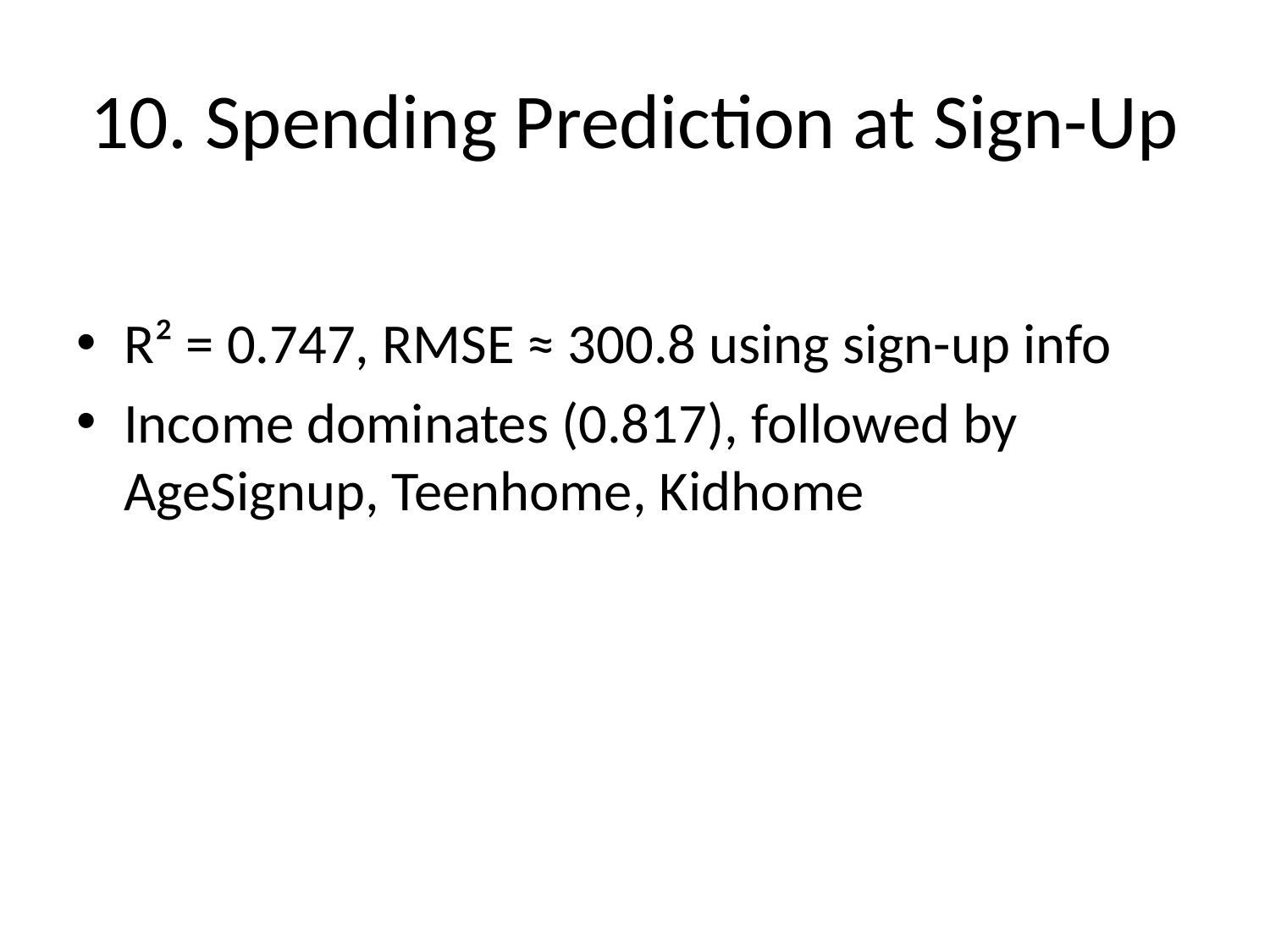

# 10. Spending Prediction at Sign-Up

R² = 0.747, RMSE ≈ 300.8 using sign-up info
Income dominates (0.817), followed by AgeSignup, Teenhome, Kidhome